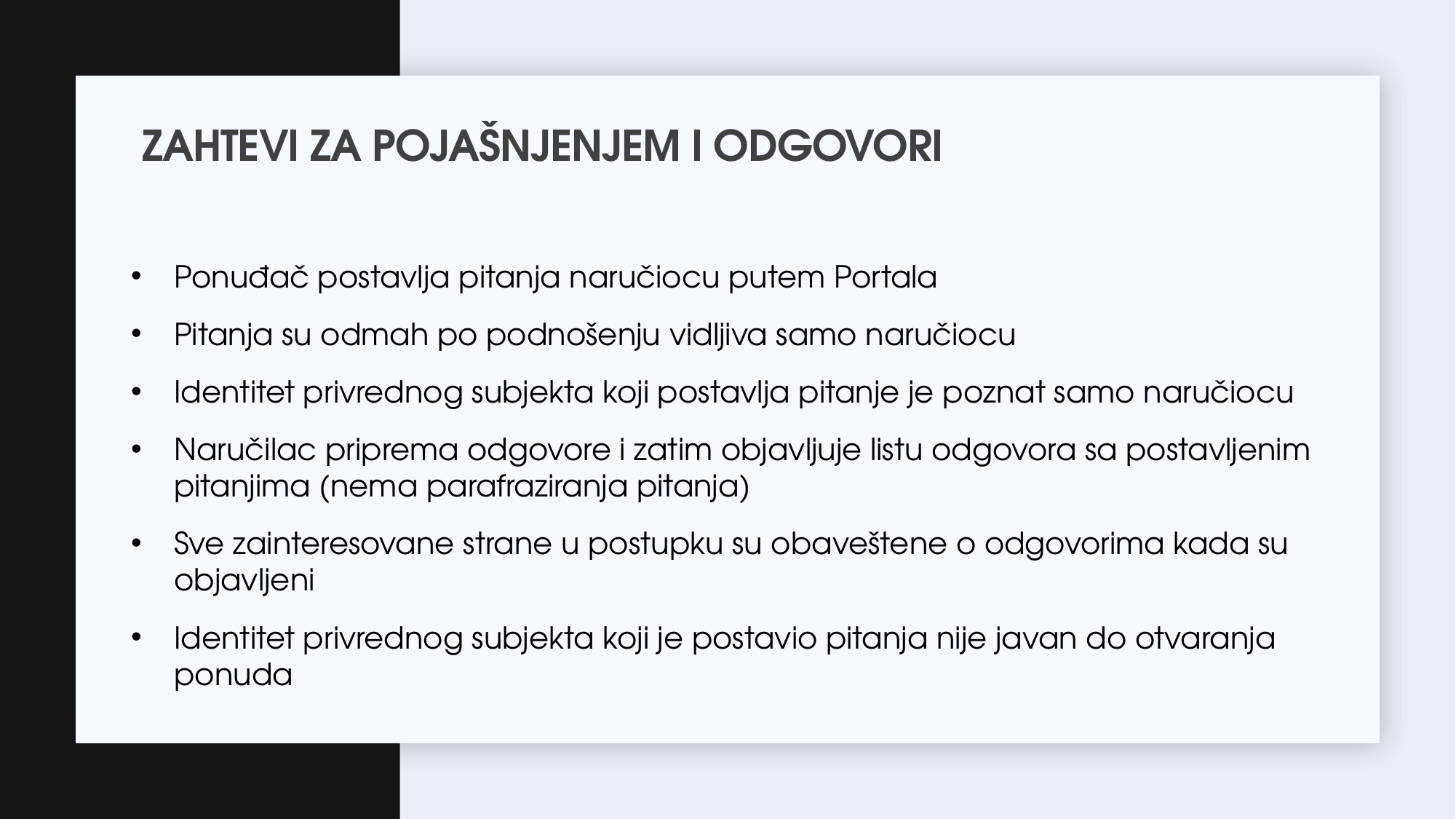

# Zahtevi za pojašnjenjem i odgovori
Ponuđač postavlja pitanja naručiocu putem Portala
Pitanja su odmah po podnošenju vidljiva samo naručiocu
Identitet privrednog subjekta koji postavlja pitanje je poznat samo naručiocu
Naručilac priprema odgovore i zatim objavljuje listu odgovora sa postavljenim pitanjima (nema parafraziranja pitanja)
Sve zainteresovane strane u postupku su obaveštene o odgovorima kada su objavljeni
Identitet privrednog subjekta koji je postavio pitanja nije javan do otvaranja ponuda